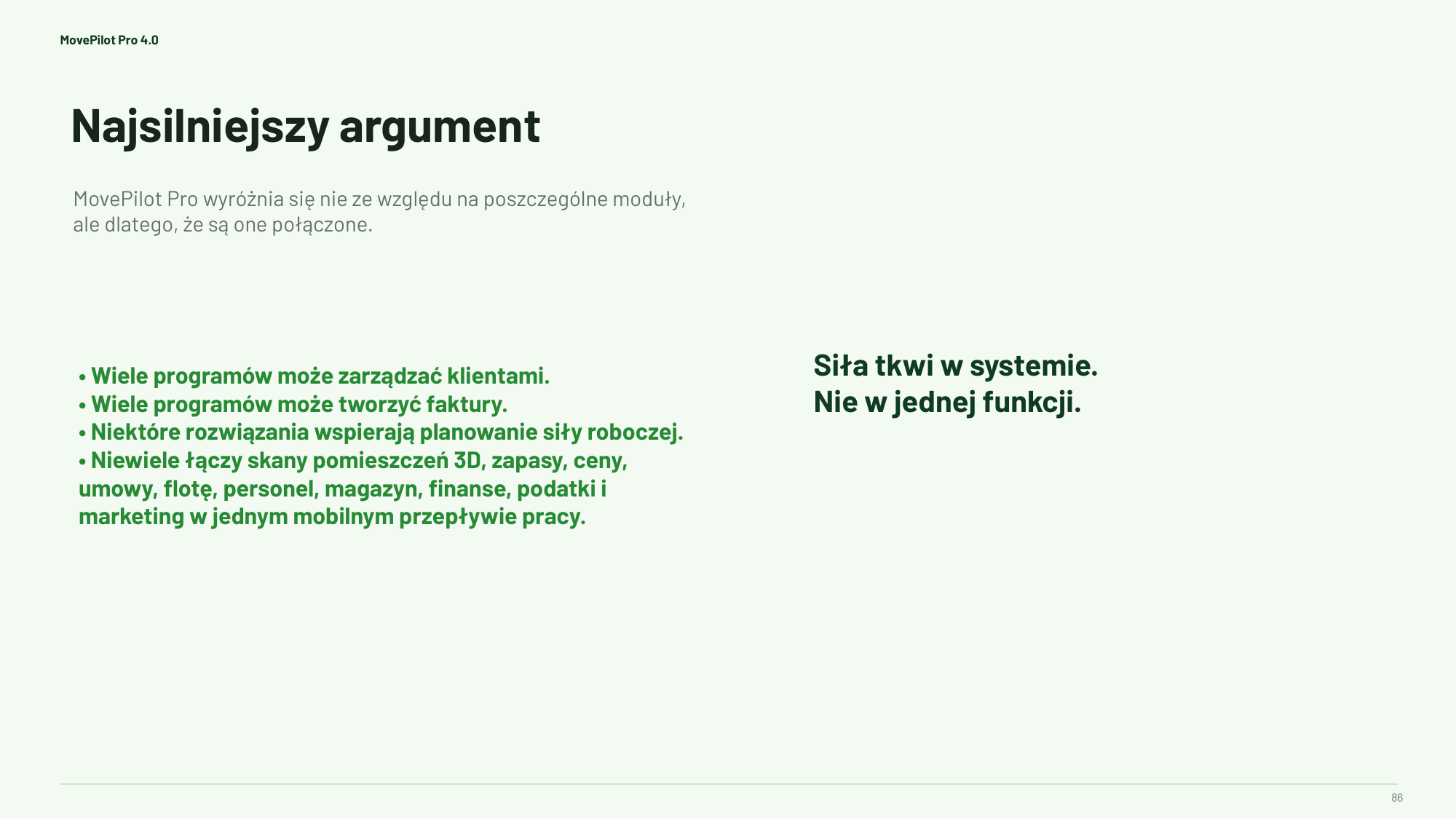

MovePilot Pro 4.0
Najsilniejszy argument
Siła tkwi w systemie.
Nie w jednej funkcji.
MovePilot Pro wyróżnia się nie ze względu na poszczególne moduły, ale dlatego, że są one połączone.
• Wiele programów może zarządzać klientami.
• Wiele programów może tworzyć faktury.
• Niektóre rozwiązania wspierają planowanie siły roboczej.
• Niewiele łączy skany pomieszczeń 3D, zapasy, ceny, umowy, flotę, personel, magazyn, finanse, podatki i marketing w jednym mobilnym przepływie pracy.

86